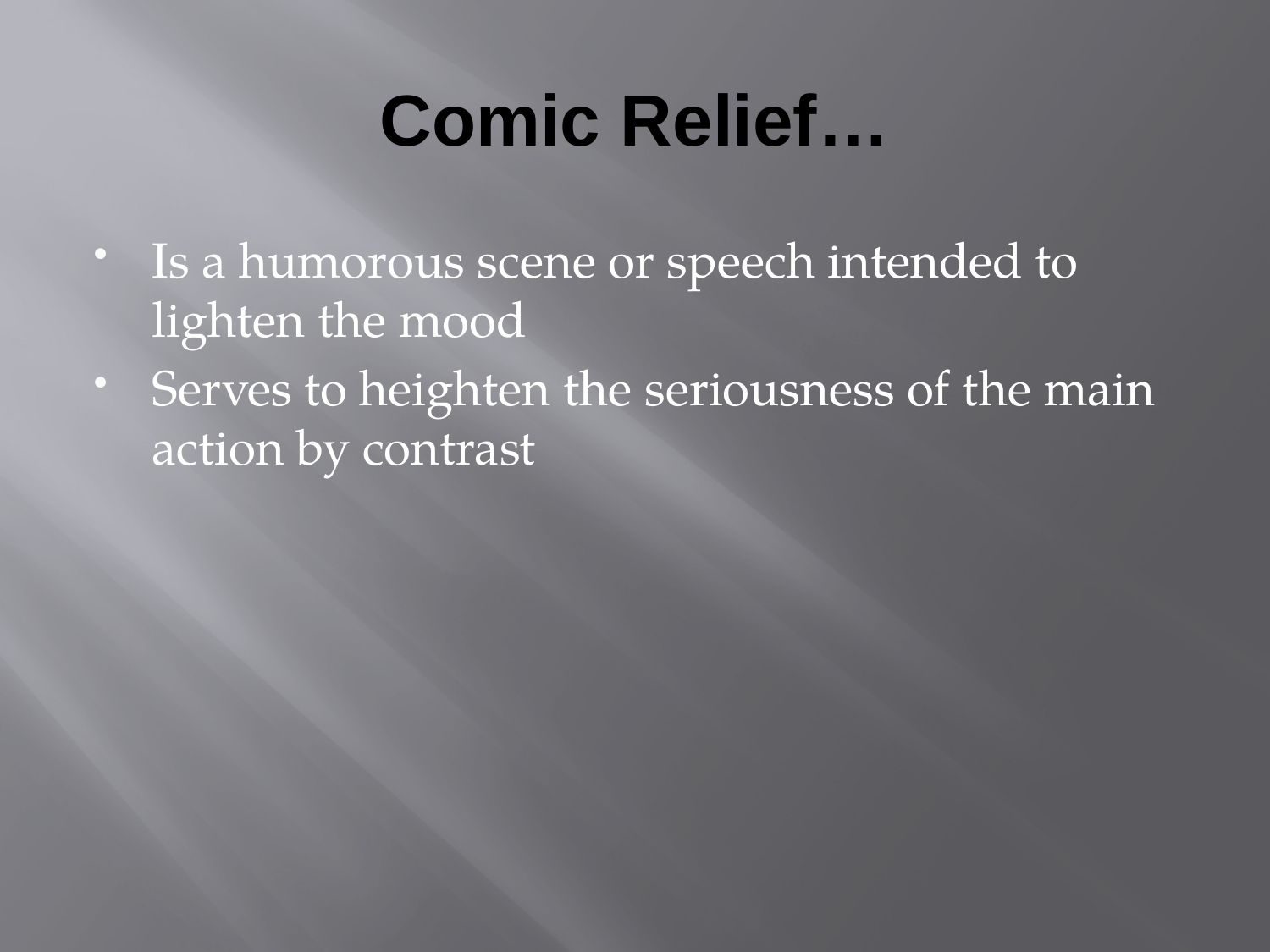

# Comic Relief…
Is a humorous scene or speech intended to lighten the mood
Serves to heighten the seriousness of the main action by contrast